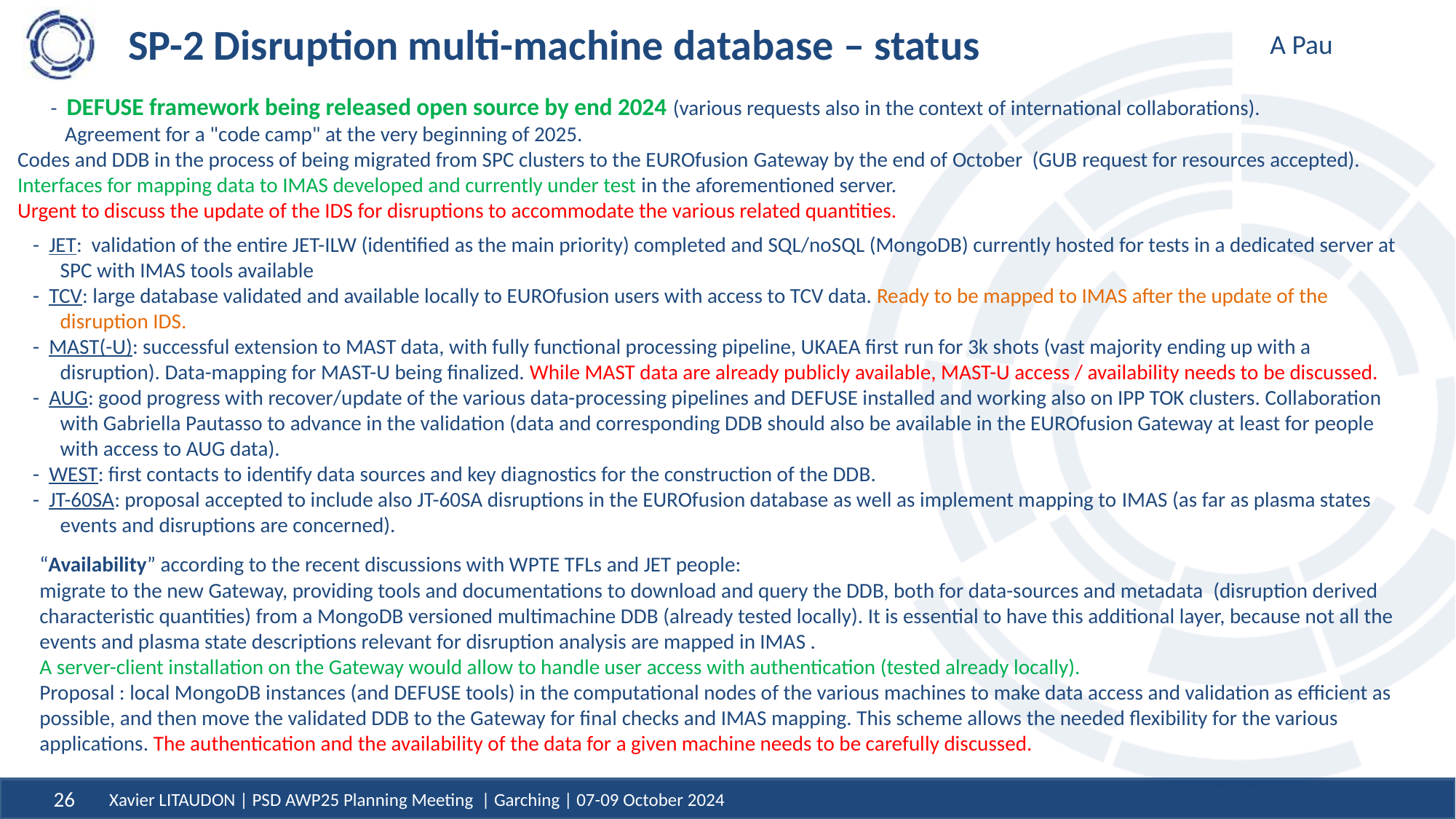

A Pau
# SP-2 Disruption multi-machine database – status
       -  DEFUSE framework being released open source by end 2024 (various requests also in the context of international collaborations).
          Agreement for a "code camp" at the very beginning of 2025.
Codes and DDB in the process of being migrated from SPC clusters to the EUROfusion Gateway by the end of October  (GUB request for resources accepted).
Interfaces for mapping data to IMAS developed and currently under test in the aforementioned server.
Urgent to discuss the update of the IDS for disruptions to accommodate the various related quantities.
-  JET:  validation of the entire JET-ILW (identified as the main priority) completed and SQL/noSQL (MongoDB) currently hosted for tests in a dedicated server at SPC with IMAS tools available
-  TCV: large database validated and available locally to EUROfusion users with access to TCV data. Ready to be mapped to IMAS after the update of the disruption IDS.
-  MAST(-U): successful extension to MAST data, with fully functional processing pipeline, UKAEA first run for 3k shots (vast majority ending up with a disruption). Data-mapping for MAST-U being finalized. While MAST data are already publicly available, MAST-U access / availability needs to be discussed.
-  AUG: good progress with recover/update of the various data-processing pipelines and DEFUSE installed and working also on IPP TOK clusters. Collaboration with Gabriella Pautasso to advance in the validation (data and corresponding DDB should also be available in the EUROfusion Gateway at least for people with access to AUG data).
-  WEST: first contacts to identify data sources and key diagnostics for the construction of the DDB.
-  JT-60SA: proposal accepted to include also JT-60SA disruptions in the EUROfusion database as well as implement mapping to IMAS (as far as plasma states events and disruptions are concerned).
“Availability” according to the recent discussions with WPTE TFLs and JET people:
migrate to the new Gateway, providing tools and documentations to download and query the DDB, both for data-sources and metadata  (disruption derived characteristic quantities) from a MongoDB versioned multimachine DDB (already tested locally). It is essential to have this additional layer, because not all the events and plasma state descriptions relevant for disruption analysis are mapped in IMAS .
A server-client installation on the Gateway would allow to handle user access with authentication (tested already locally).
Proposal : local MongoDB instances (and DEFUSE tools) in the computational nodes of the various machines to make data access and validation as efficient as possible, and then move the validated DDB to the Gateway for final checks and IMAS mapping. This scheme allows the needed flexibility for the various applications. The authentication and the availability of the data for a given machine needs to be carefully discussed.
Xavier LITAUDON | PSD AWP25 Planning Meeting  | Garching | 07-09 October 2024
26